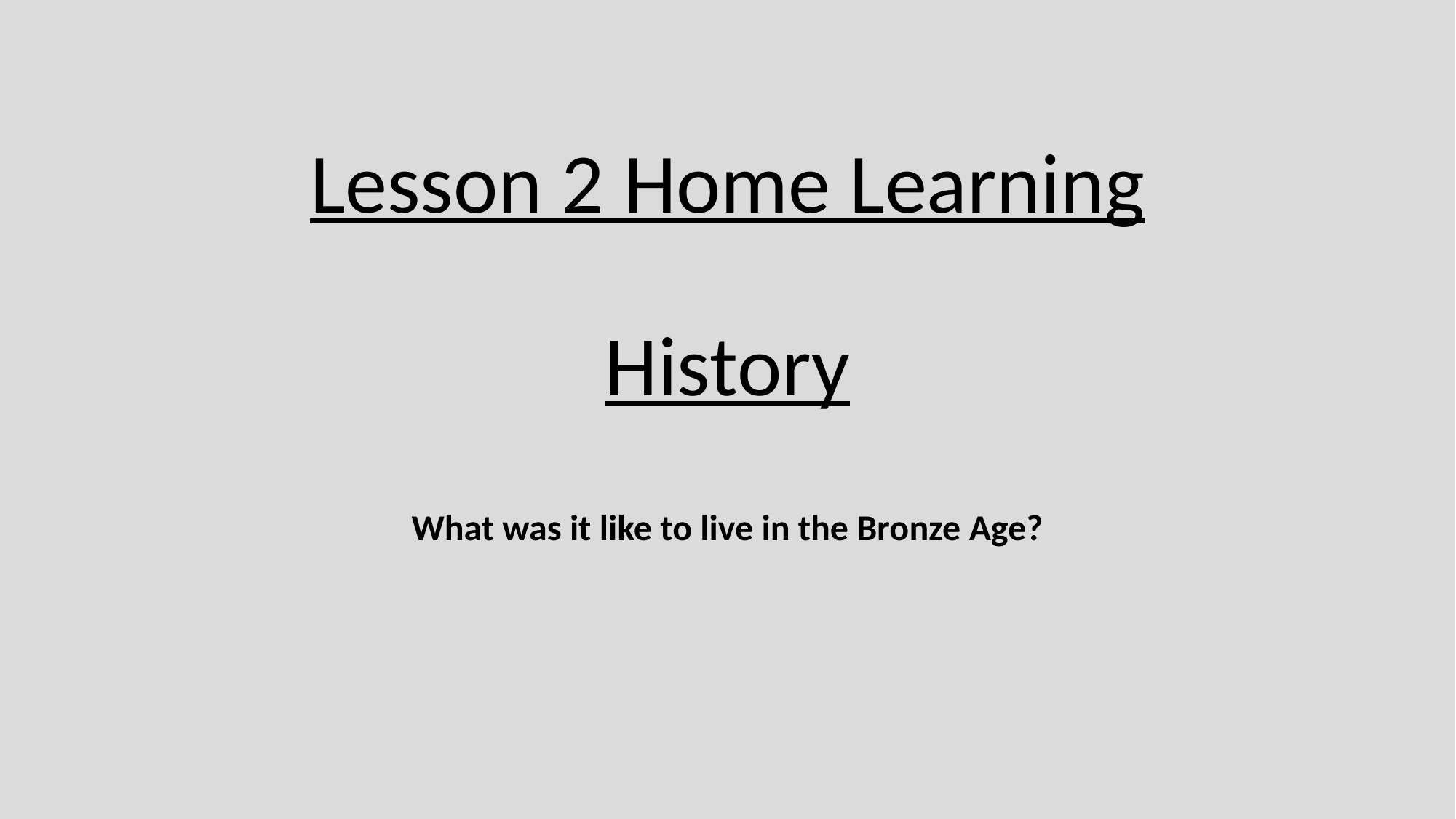

# Lesson 2 Home Learning History

What was it like to live in the Bronze Age?